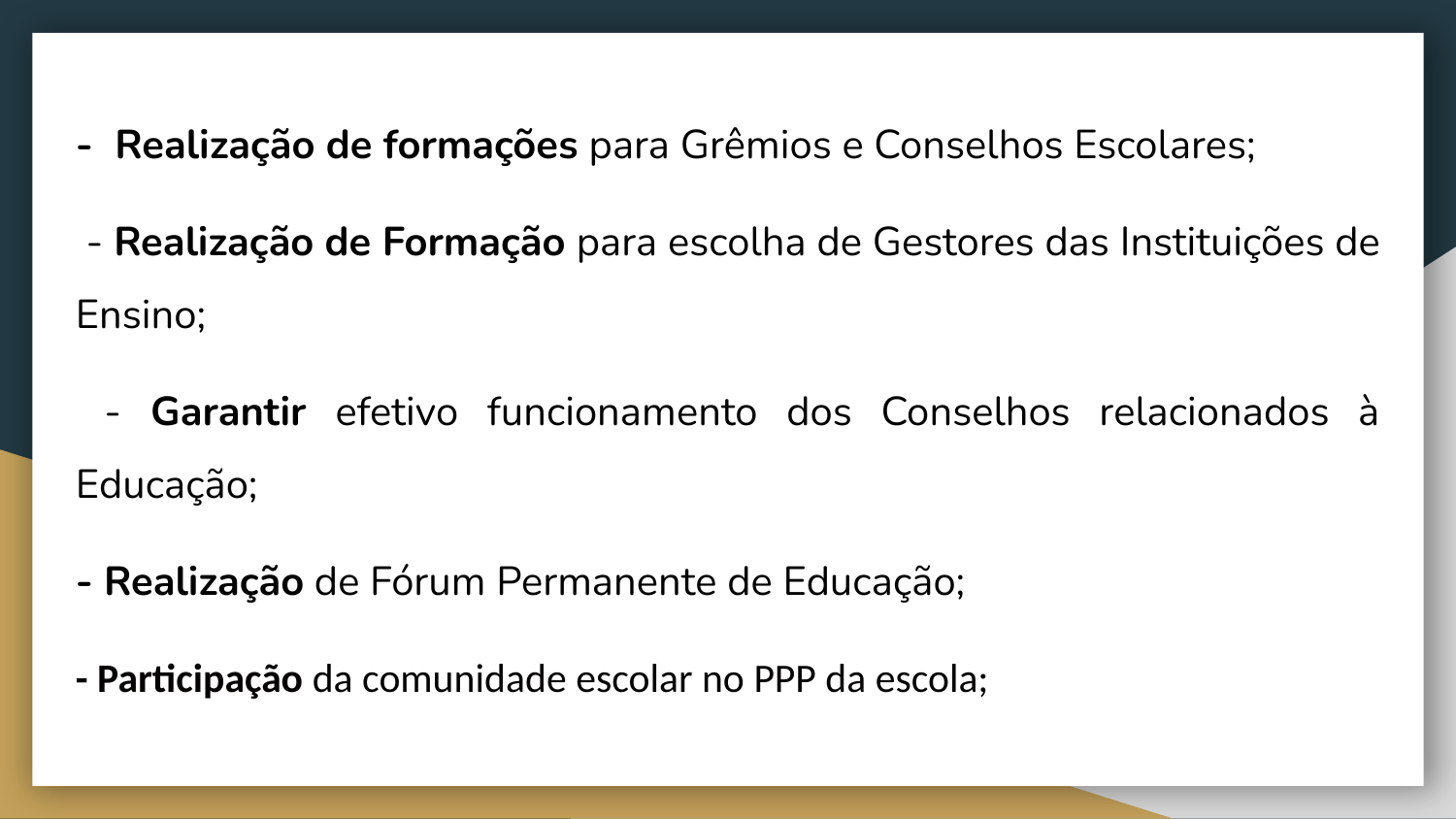

-  Realização de formações para Grêmios e Conselhos Escolares;
 - Realização de Formação para escolha de Gestores das Instituições de Ensino;
 - Garantir efetivo funcionamento dos Conselhos relacionados à Educação;
- Realização de Fórum Permanente de Educação;
- Participação da comunidade escolar no PPP da escola;